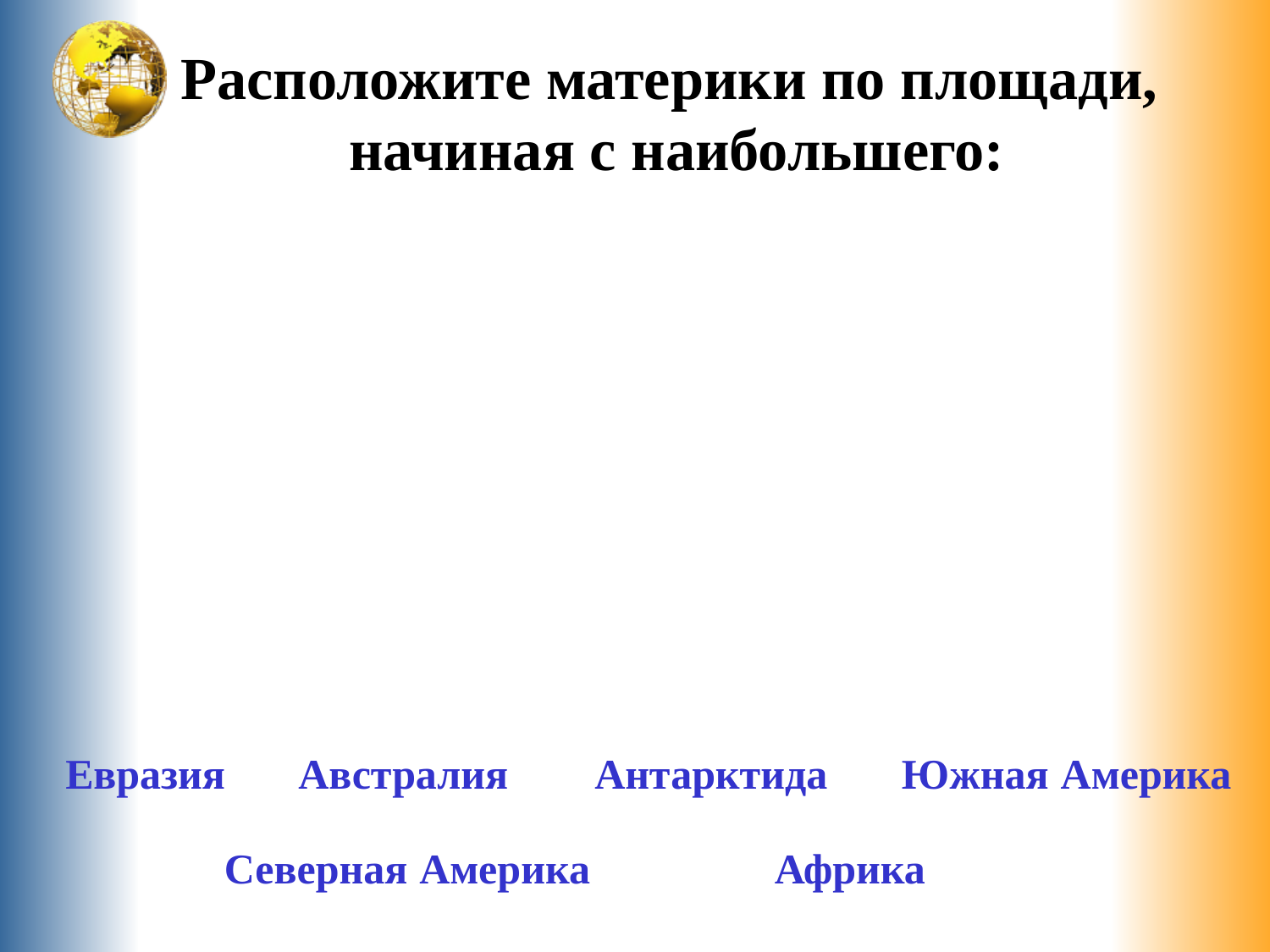

# Расположите материки по площади, начиная с наибольшего:

Евразия
Австралия
Антарктида
Южная Америка
Северная Америка
Африка